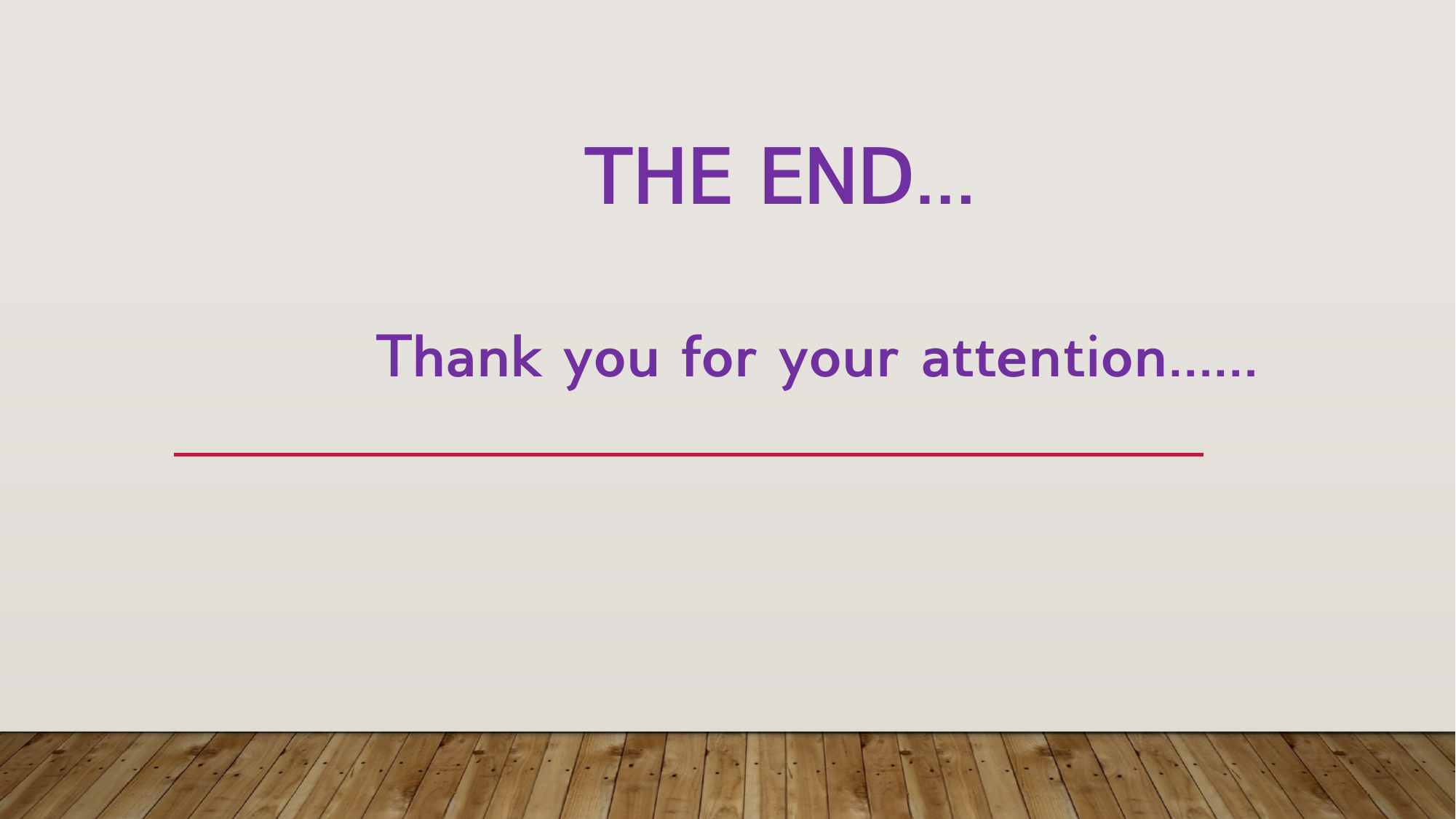

# The End…
Thank you for your attention……